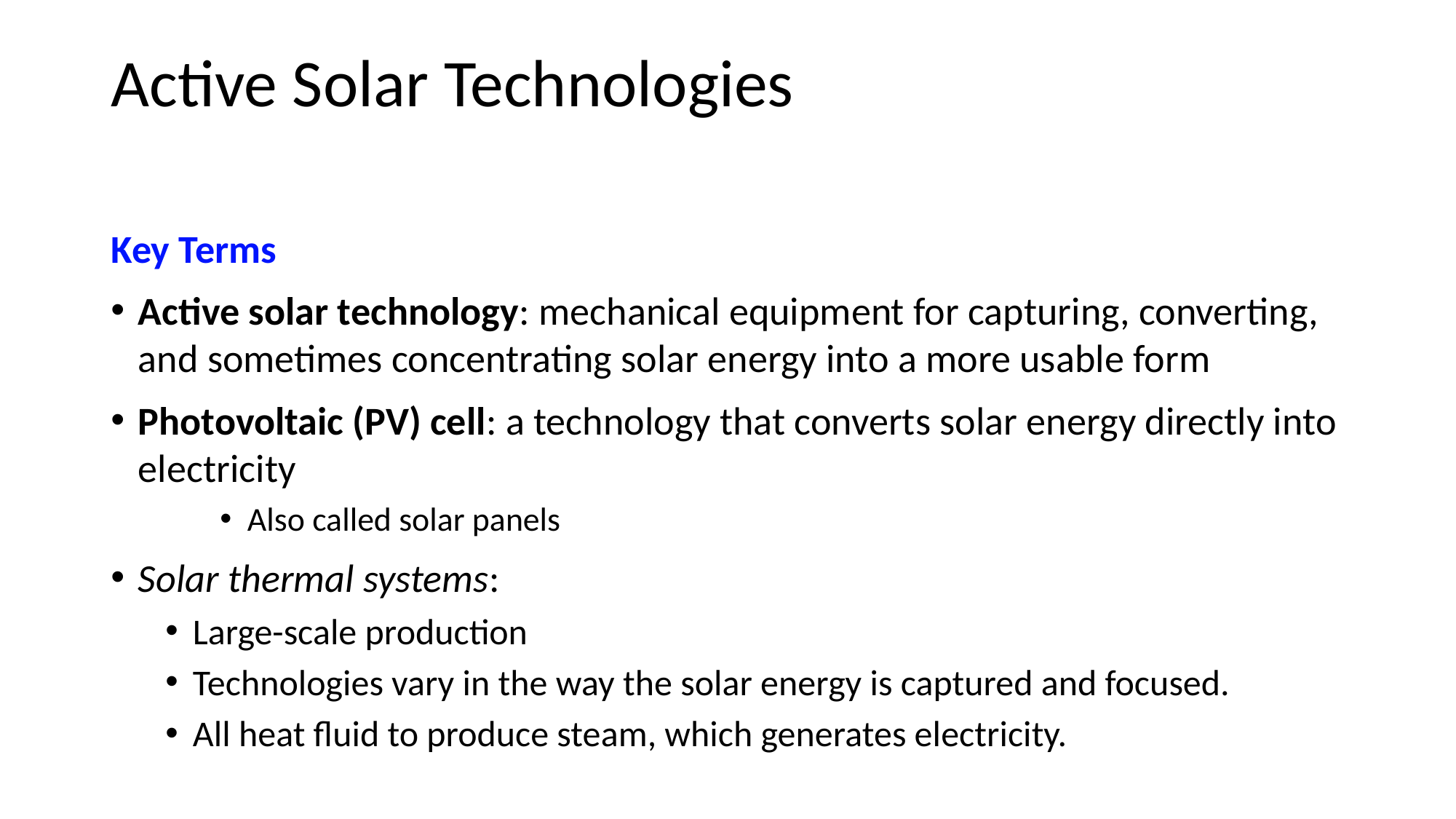

# Active Solar Technologies
Key Terms
Active solar technology: mechanical equipment for capturing, converting, and sometimes concentrating solar energy into a more usable form
Photovoltaic (PV) cell: a technology that converts solar energy directly into electricity
Also called solar panels
Solar thermal systems:
Large-scale production
Technologies vary in the way the solar energy is captured and focused.
All heat fluid to produce steam, which generates electricity.